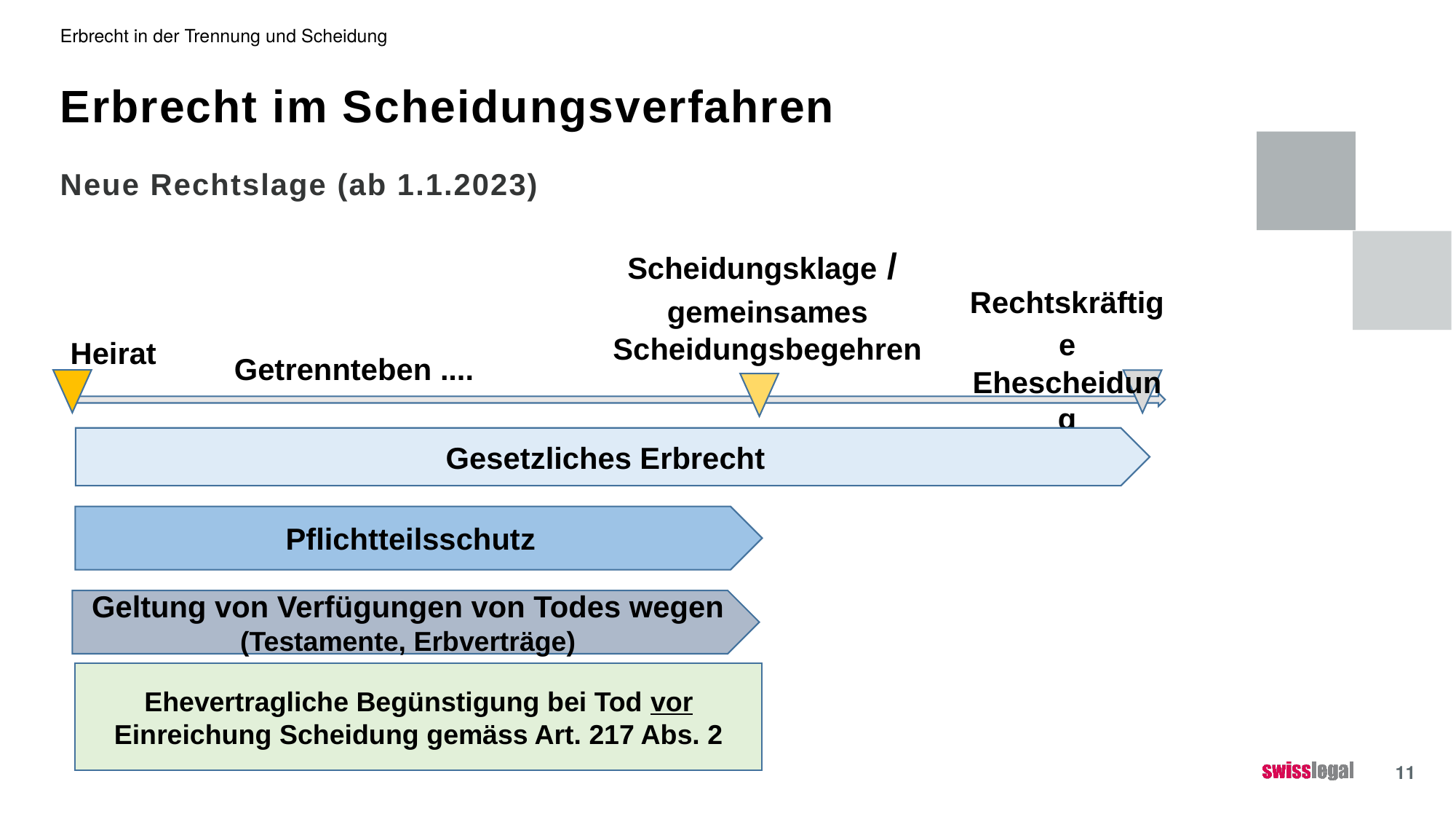

Erbrecht in der Trennung und Scheidung
# Erbrecht im Scheidungsverfahren
Neue Rechtslage (ab 1.1.2023)
Scheidungsklage /
gemeinsames Scheidungsbegehren
Rechtskräftige Ehescheidung
Heirat
Getrennteben ....

Gesetzliches Erbrecht
Pflichtteilsschutz
Geltung von Verfügungen von Todes wegen (Testamente, Erbverträge)
Ehevertragliche Begünstigung bei Tod vor Einreichung Scheidung gemäss Art. 217 Abs. 2
11